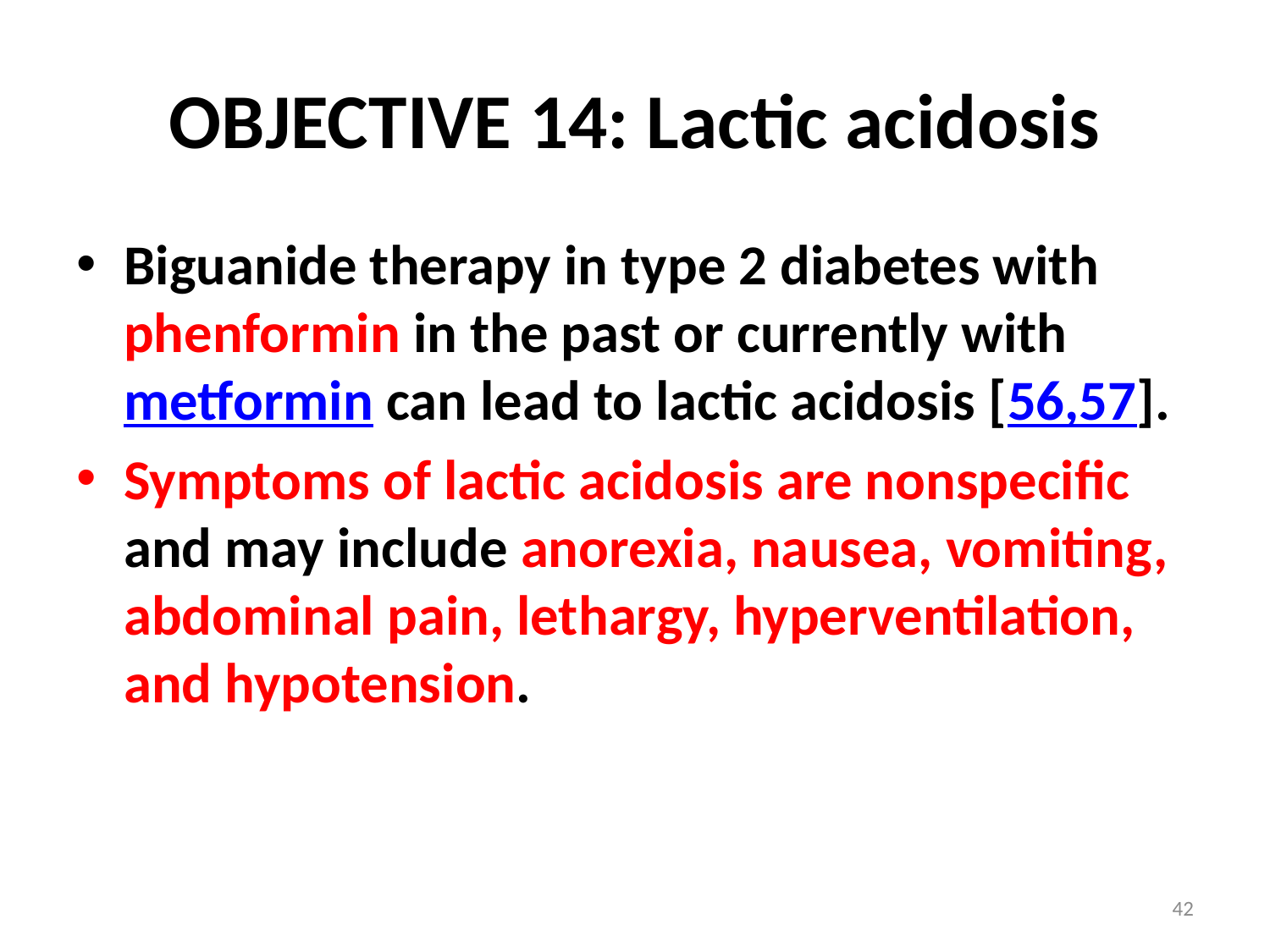

# OBJECTIVE 14: Lactic acidosis
Biguanide therapy in type 2 diabetes with phenformin in the past or currently with metformin can lead to lactic acidosis [56,57].
Symptoms of lactic acidosis are nonspecific and may include anorexia, nausea, vomiting, abdominal pain, lethargy, hyperventilation, and hypotension.
42